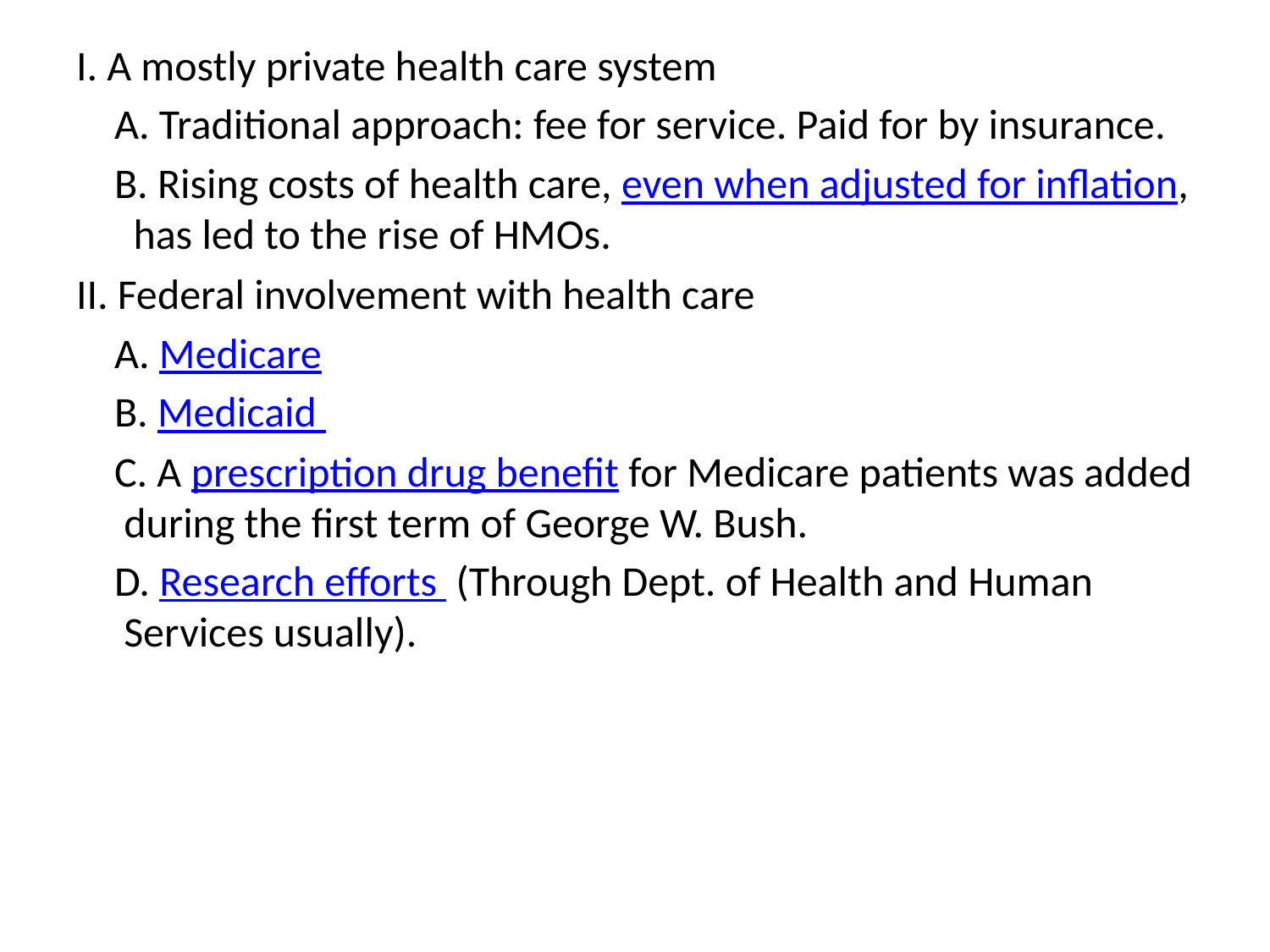

I. A mostly private health care system
    A. Traditional approach: fee for service. Paid for by insurance.
    B. Rising costs of health care, even when adjusted for inflation,  has led to the rise of HMOs.
II. Federal involvement with health care
    A. Medicare
    B. Medicaid
    C. A prescription drug benefit for Medicare patients was added during the first term of George W. Bush.
    D. Research efforts  (Through Dept. of Health and Human Services usually).

#